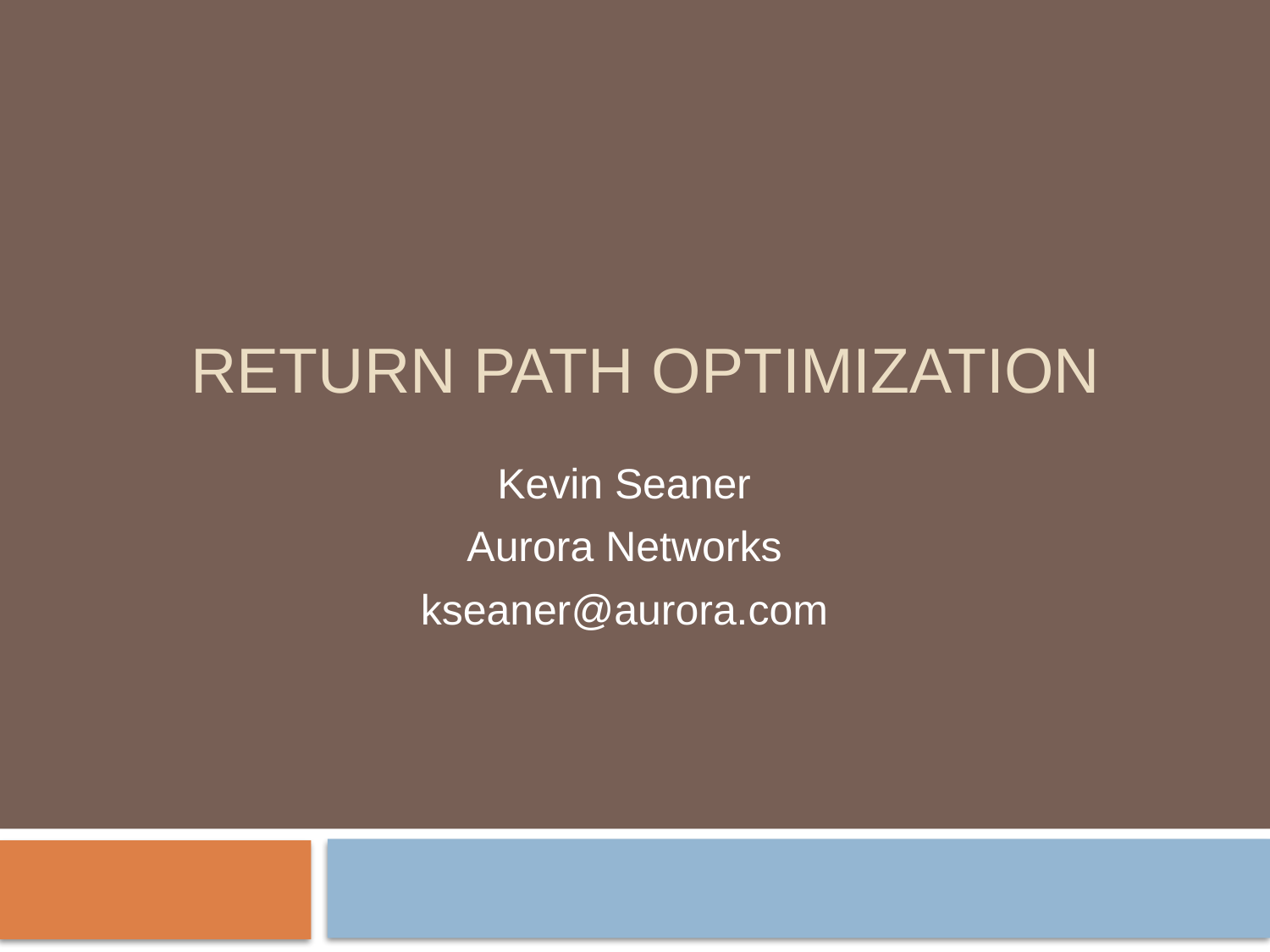

# Return Path Optimization
Kevin Seaner
Aurora Networks
kseaner@aurora.com